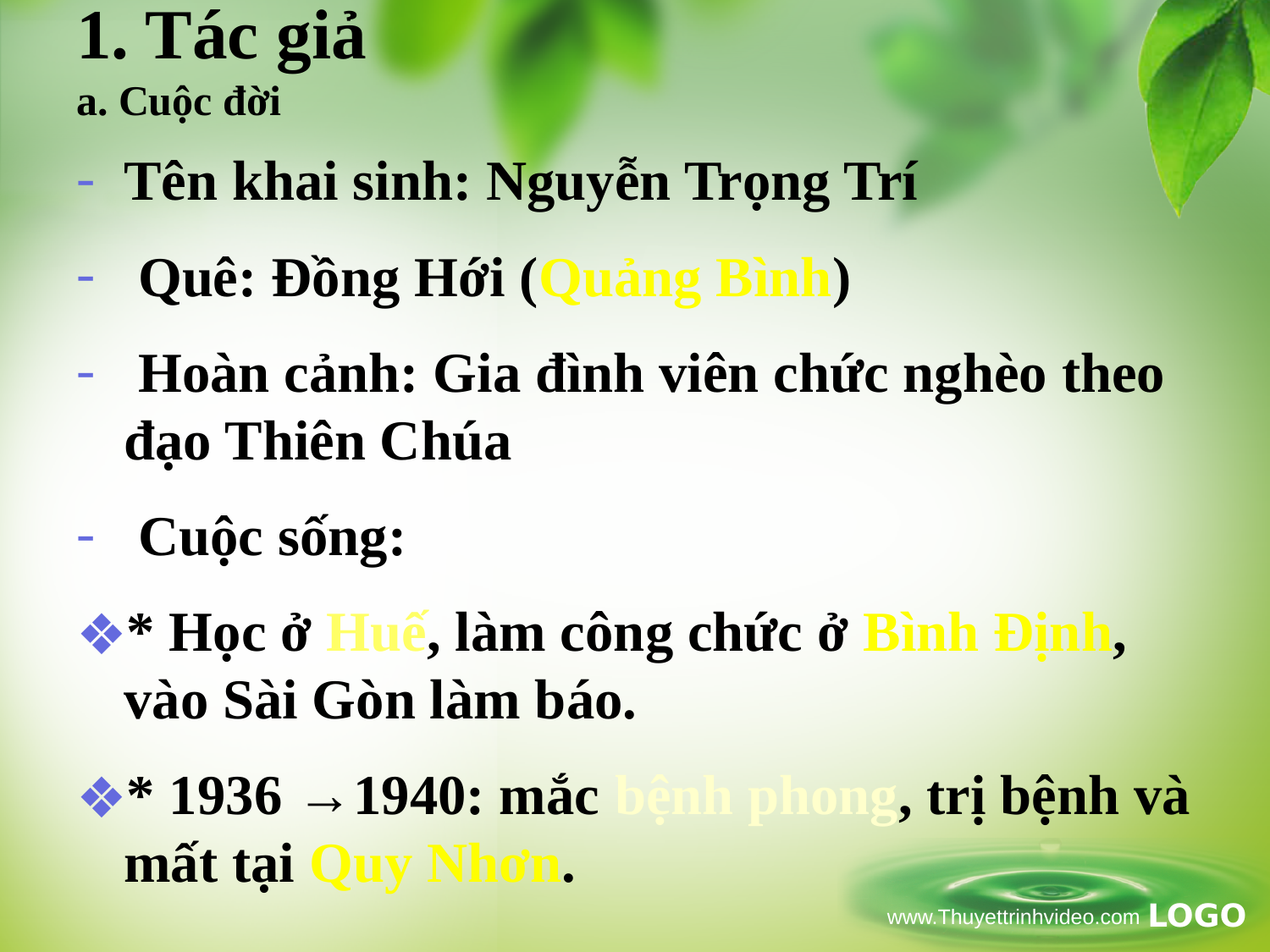

# 1. Tác giả a. Cuộc đời
Tên khai sinh: Nguyễn Trọng Trí
 Quê: Đồng Hới (Quảng Bình)
 Hoàn cảnh: Gia đình viên chức nghèo theo đạo Thiên Chúa
 Cuộc sống:
* Học ở Huế, làm công chức ở Bình Định, vào Sài Gòn làm báo.
* 1936 →1940: mắc bệnh phong, trị bệnh và mất tại Quy Nhơn.

www.Thuyettrinhvideo.com